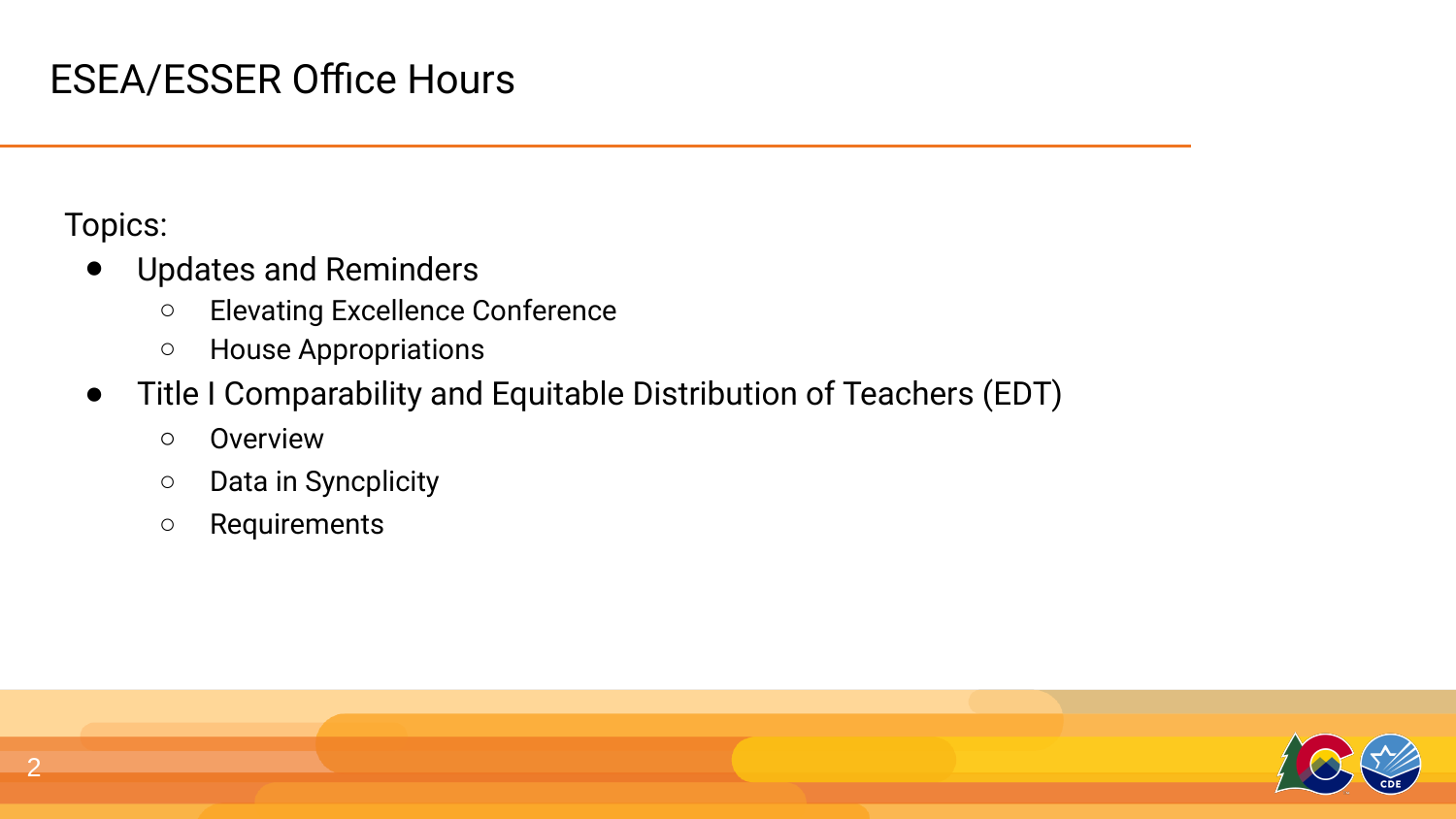

# ESEA/ESSER Office Hours
Topics:
Updates and Reminders
Elevating Excellence Conference
House Appropriations
Title I Comparability and Equitable Distribution of Teachers (EDT)
Overview
Data in Syncplicity
Requirements